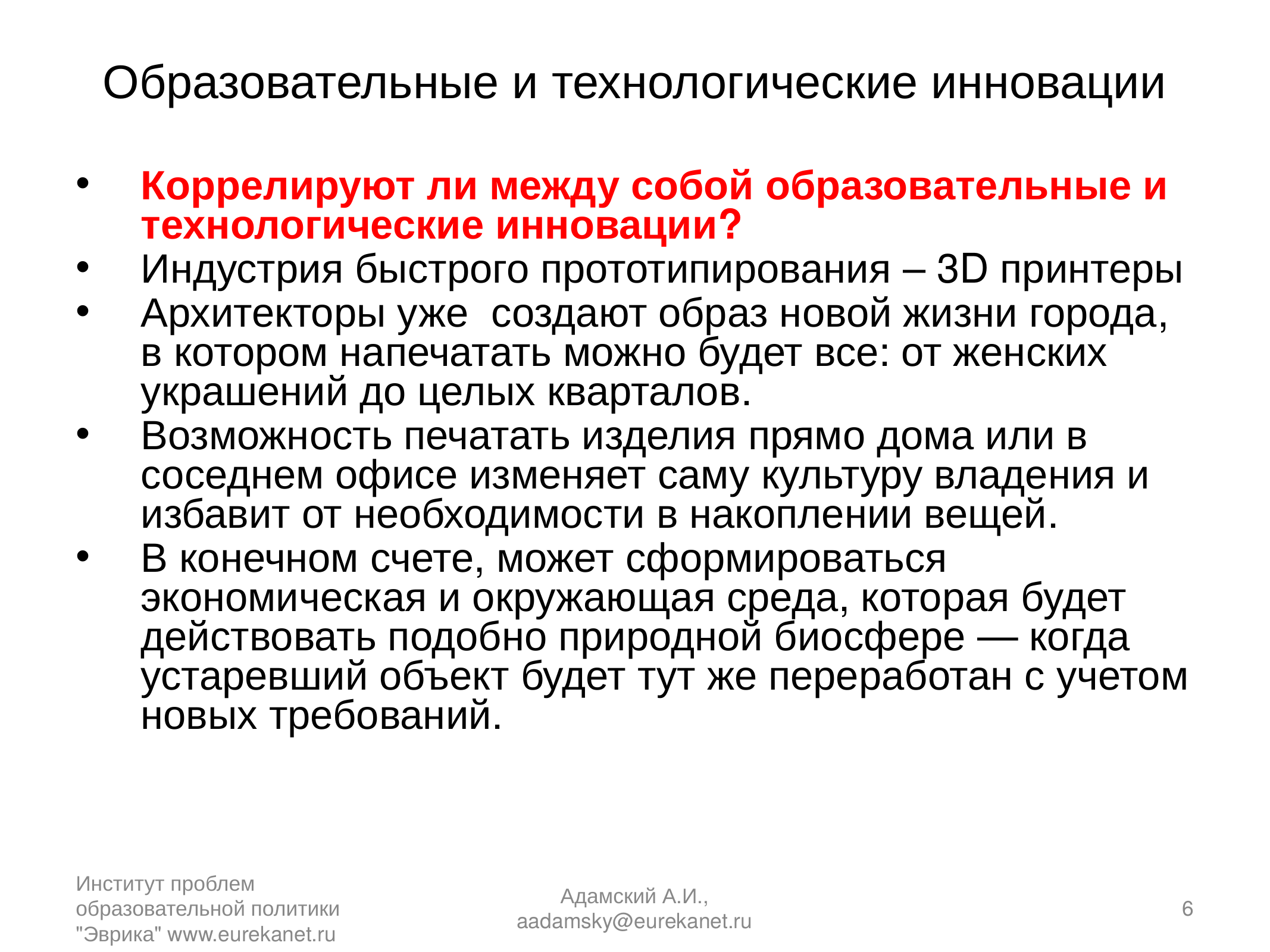

# Образовательные и технологические инновации
Коррелируют ли между собой образовательные и технологические инновации?
Индустрия быстрого прототипирования – 3D принтеры
Архитекторы уже  создают образ новой жизни города, в котором напечатать можно будет все: от женских украшений до целых кварталов.
Возможность печатать изделия прямо дома или в соседнем офисе изменяет саму культуру владения и избавит от необходимости в накоплении вещей.
В конечном счете, может сформироваться экономическая и окружающая среда, которая будет действовать подобно природной биосфере — когда устаревший объект будет тут же переработан с учетом новых требований.
Институт проблем образовательной политики "Эврика" www.eurekanet.ru
Адамский А.И., aadamsky@eurekanet.ru
6